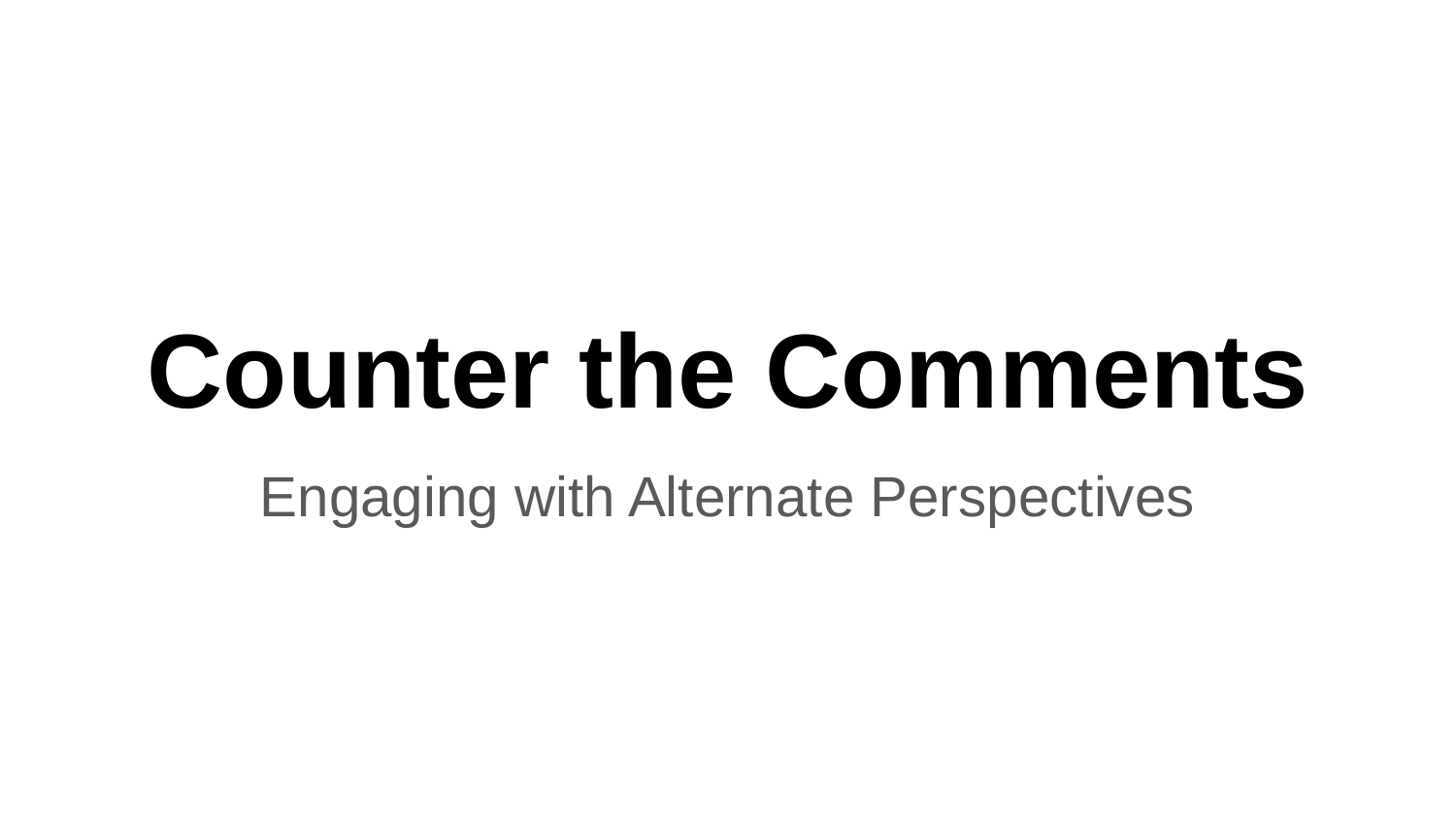

# Counter the Comments
Engaging with Alternate Perspectives